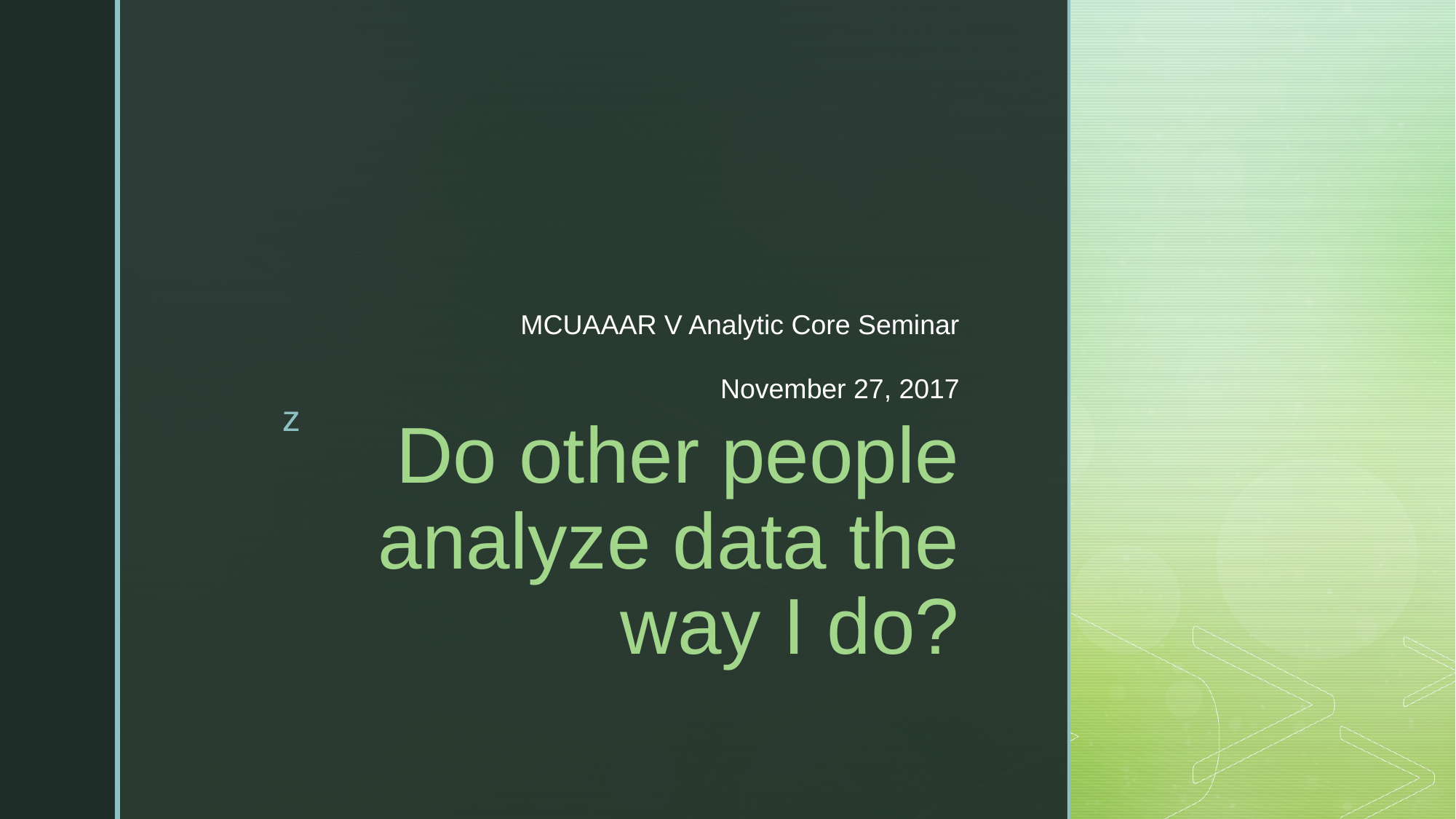

MCUAAAR V Analytic Core Seminar
November 27, 2017
# Do other people analyze data the way I do?